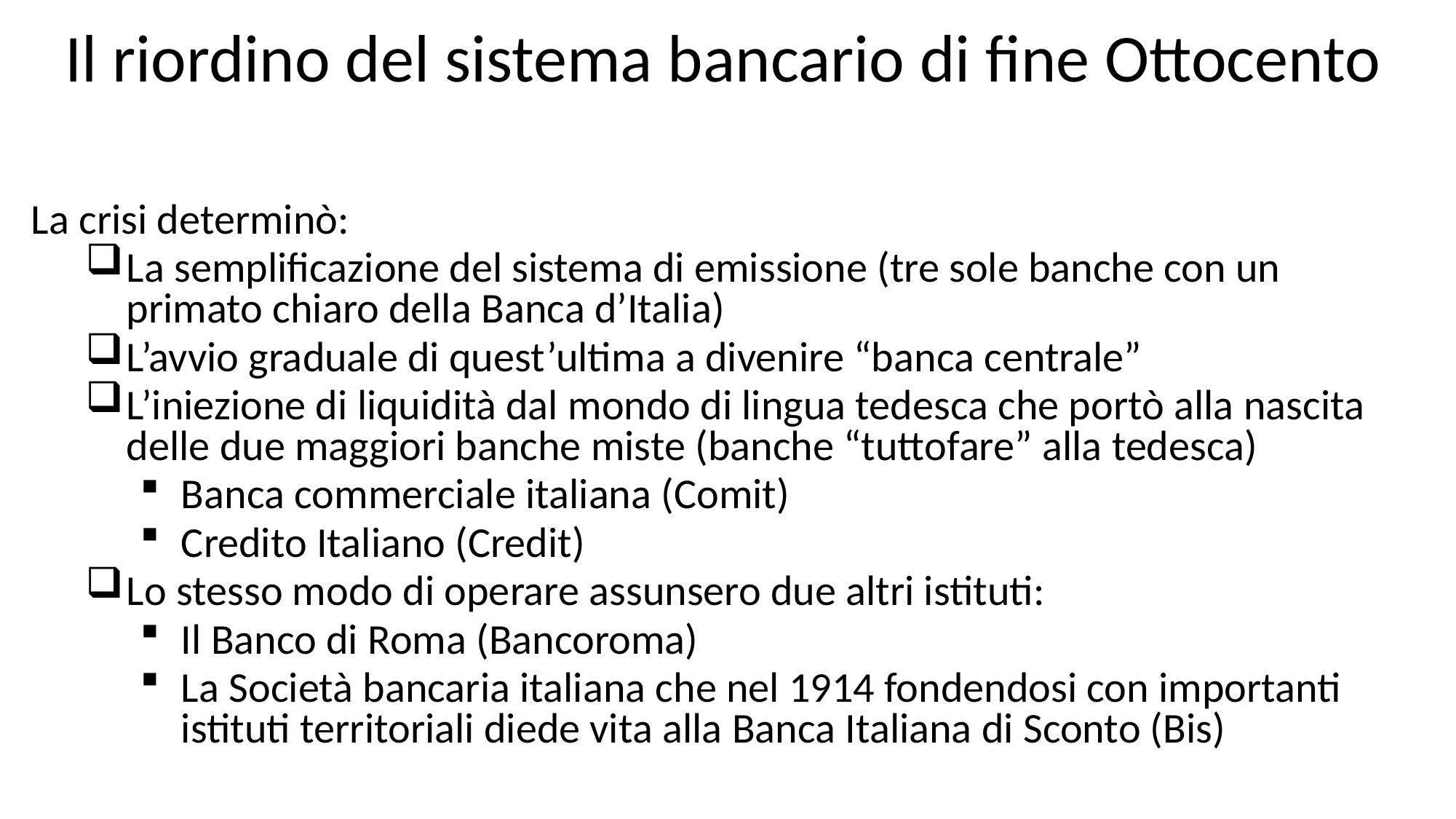

Il riordino del sistema bancario di fine Ottocento
La crisi determinò:
La semplificazione del sistema di emissione (tre sole banche con un primato chiaro della Banca d’Italia)
L’avvio graduale di quest’ultima a divenire “banca centrale”
L’iniezione di liquidità dal mondo di lingua tedesca che portò alla nascita delle due maggiori banche miste (banche “tuttofare” alla tedesca)
Banca commerciale italiana (Comit)
Credito Italiano (Credit)
Lo stesso modo di operare assunsero due altri istituti:
Il Banco di Roma (Bancoroma)
La Società bancaria italiana che nel 1914 fondendosi con importanti istituti territoriali diede vita alla Banca Italiana di Sconto (Bis)